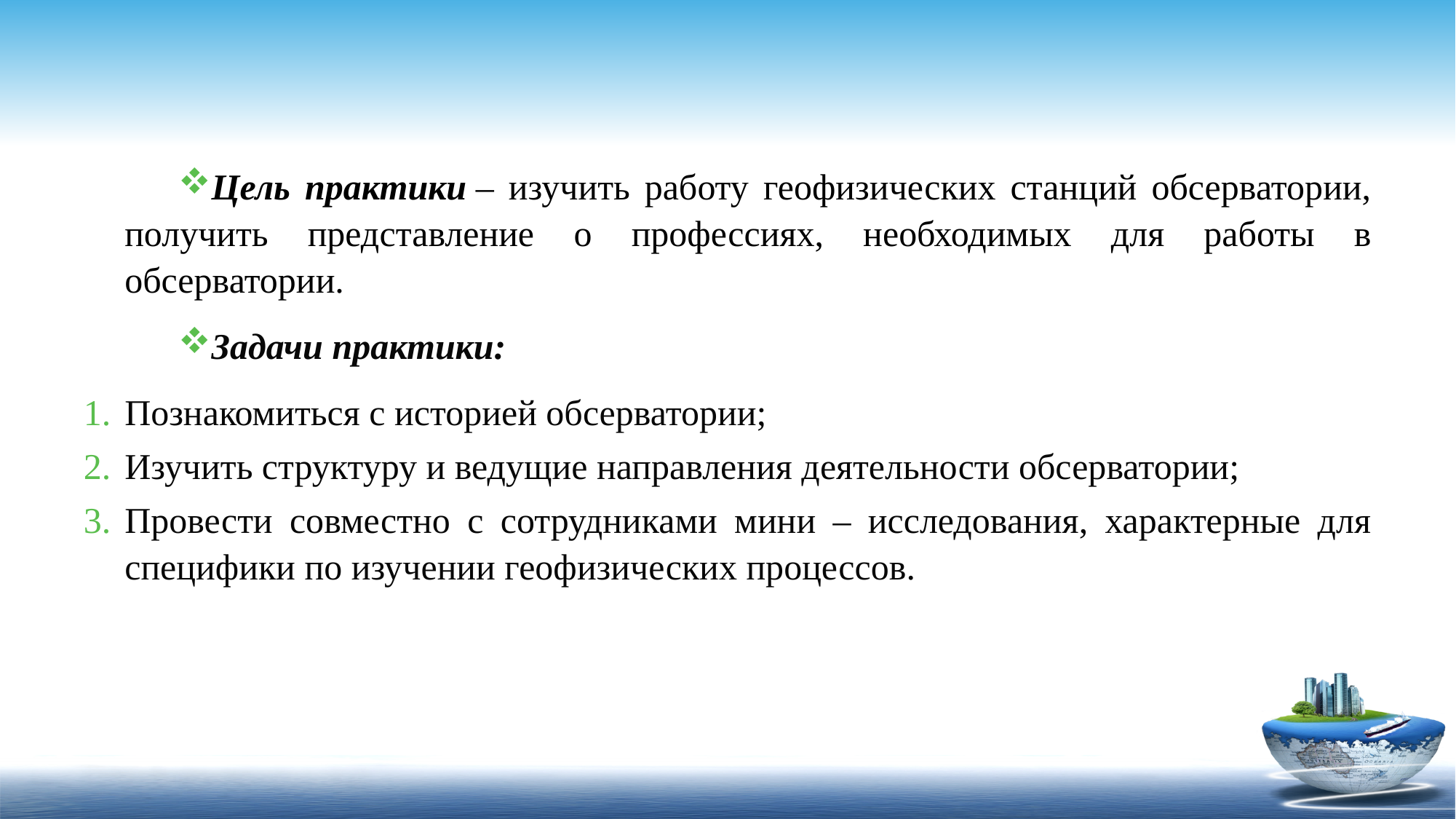

Цель практики – изучить работу геофизических станций обсерватории, получить представление о профессиях, необходимых для работы в обсерватории.
Задачи практики:
Познакомиться с историей обсерватории;
Изучить структуру и ведущие направления деятельности обсерватории;
Провести совместно с сотрудниками мини – исследования, характерные для специфики по изучении геофизических процессов.